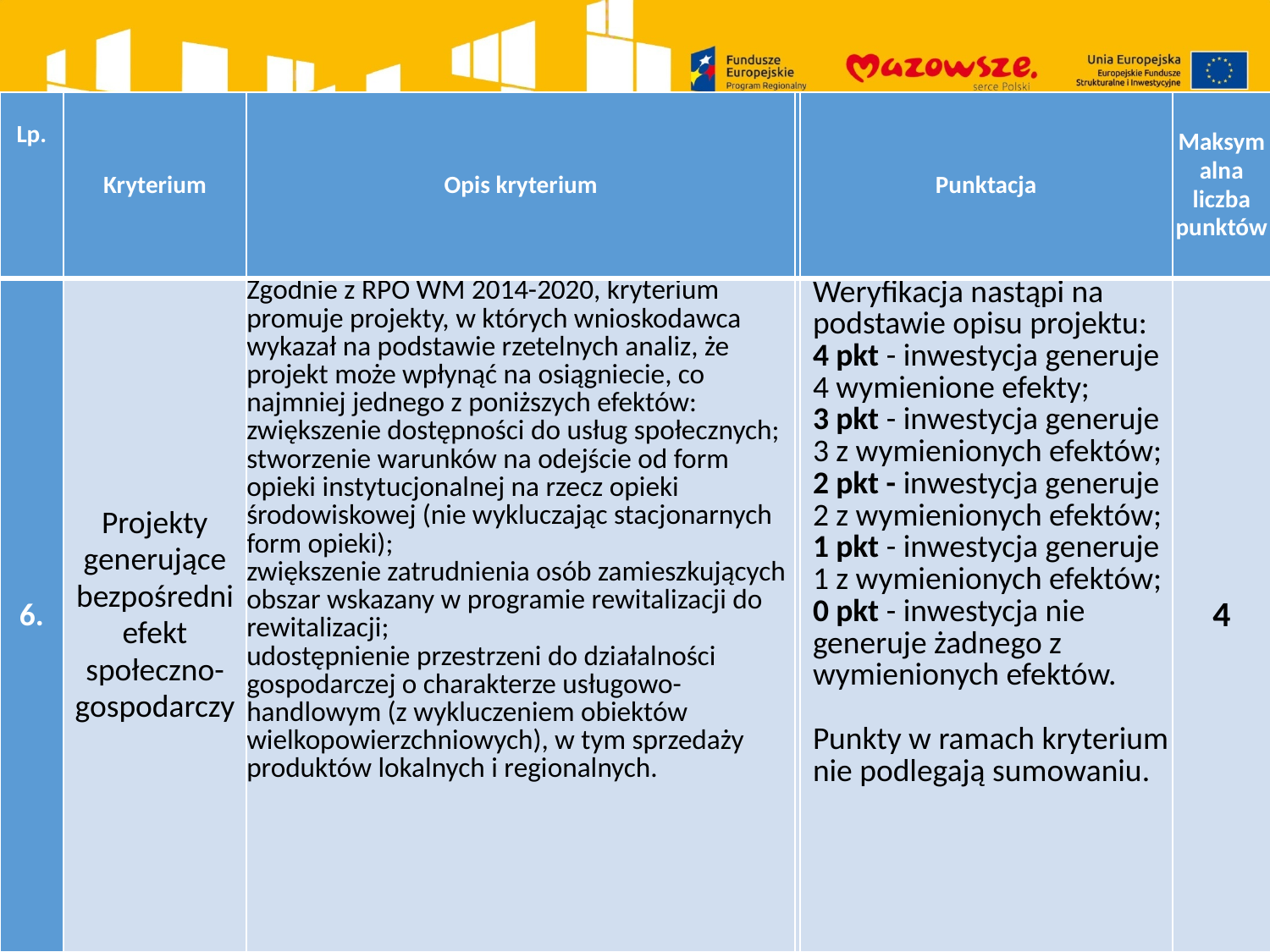

| Lp. | Kryterium | Opis kryterium |  | Punktacja | Maksymalna liczba punktów |
| --- | --- | --- | --- | --- | --- |
| 6. | Projekty generujące bezpośredni efekt społeczno-gospodarczy | Zgodnie z RPO WM 2014-2020, kryterium promuje projekty, w których wnioskodawca wykazał na podstawie rzetelnych analiz, że projekt może wpłynąć na osiągniecie, co najmniej jednego z poniższych efektów: zwiększenie dostępności do usług społecznych; stworzenie warunków na odejście od form opieki instytucjonalnej na rzecz opieki środowiskowej (nie wykluczając stacjonarnych form opieki); zwiększenie zatrudnienia osób zamieszkujących obszar wskazany w programie rewitalizacji do rewitalizacji; udostępnienie przestrzeni do działalności gospodarczej o charakterze usługowo-handlowym (z wykluczeniem obiektów wielkopowierzchniowych), w tym sprzedaży produktów lokalnych i regionalnych. |  | Weryfikacja nastąpi na podstawie opisu projektu: 4 pkt - inwestycja generuje 4 wymienione efekty; 3 pkt - inwestycja generuje 3 z wymienionych efektów; 2 pkt - inwestycja generuje 2 z wymienionych efektów; 1 pkt - inwestycja generuje 1 z wymienionych efektów; 0 pkt - inwestycja nie generuje żadnego z wymienionych efektów.   Punkty w ramach kryterium nie podlegają sumowaniu. | 4 |